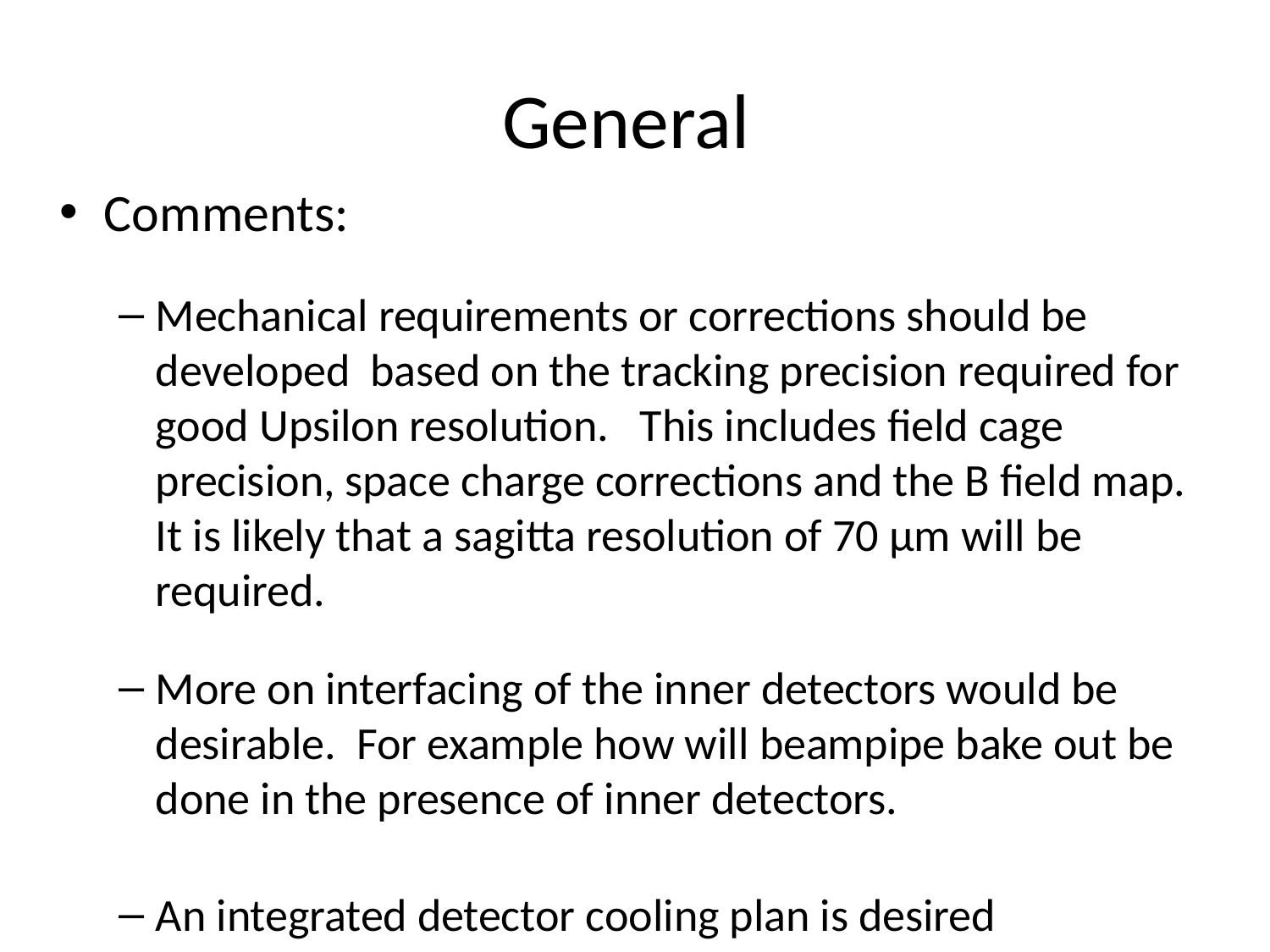

# General
Comments:

Mechanical requirements or corrections should be developed  based on the tracking precision required for good Upsilon resolution.   This includes field cage precision, space charge corrections and the B field map.  It is likely that a sagitta resolution of 70 µm will be required.

More on interfacing of the inner detectors would be desirable.  For example how will beampipe bake out be done in the presence of inner detectors.

An integrated detector cooling plan is desired